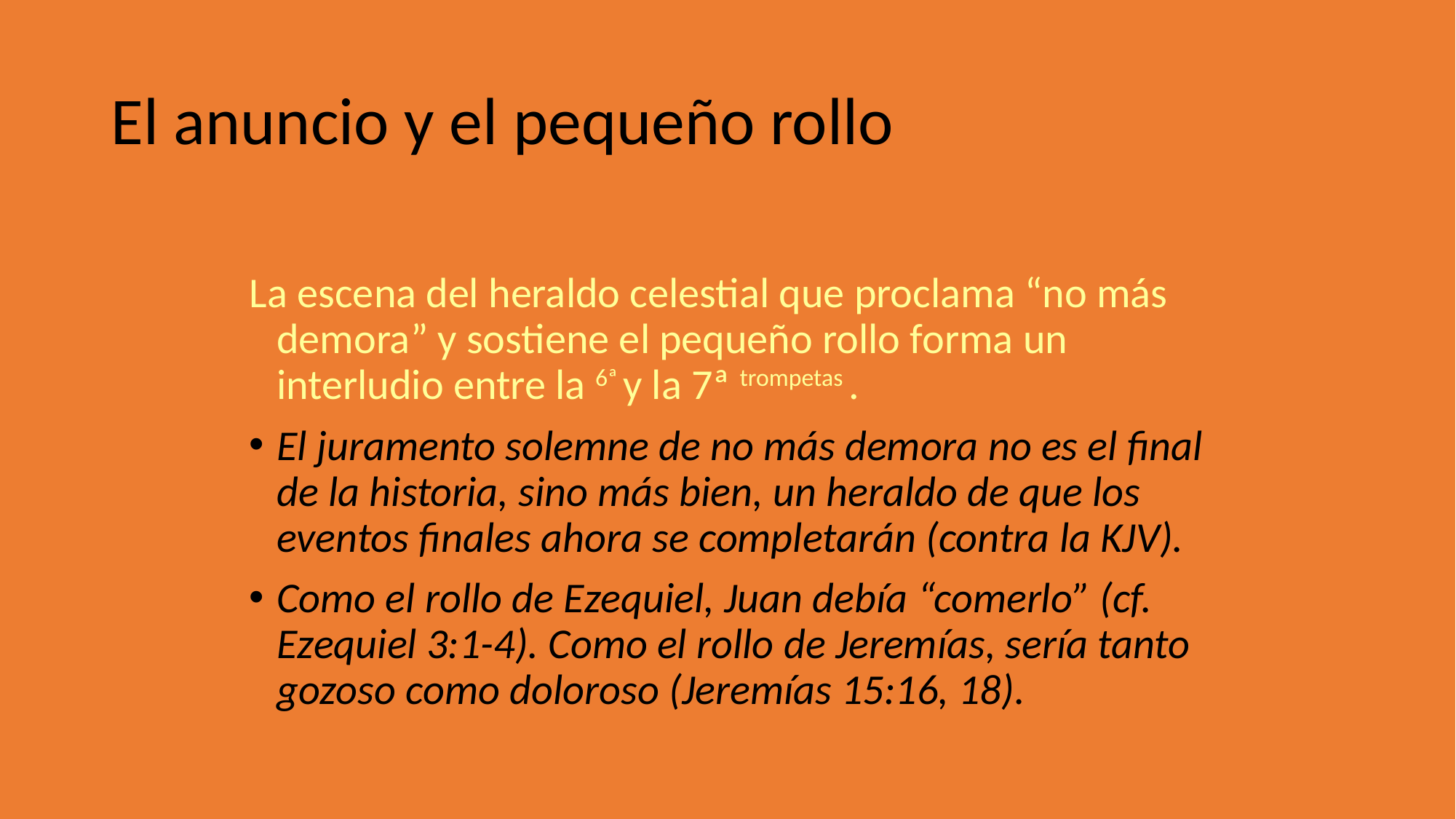

El anuncio y el pequeño rollo
La escena del heraldo celestial que proclama “no más demora” y sostiene el pequeño rollo forma un interludio entre la 6ª y la 7ª trompetas .
El juramento solemne de no más demora no es el final de la historia, sino más bien, un heraldo de que los eventos finales ahora se completarán (contra la KJV).
Como el rollo de Ezequiel, Juan debía “comerlo” (cf. Ezequiel 3:1-4). Como el rollo de Jeremías, sería tanto gozoso como doloroso (Jeremías 15:16, 18).